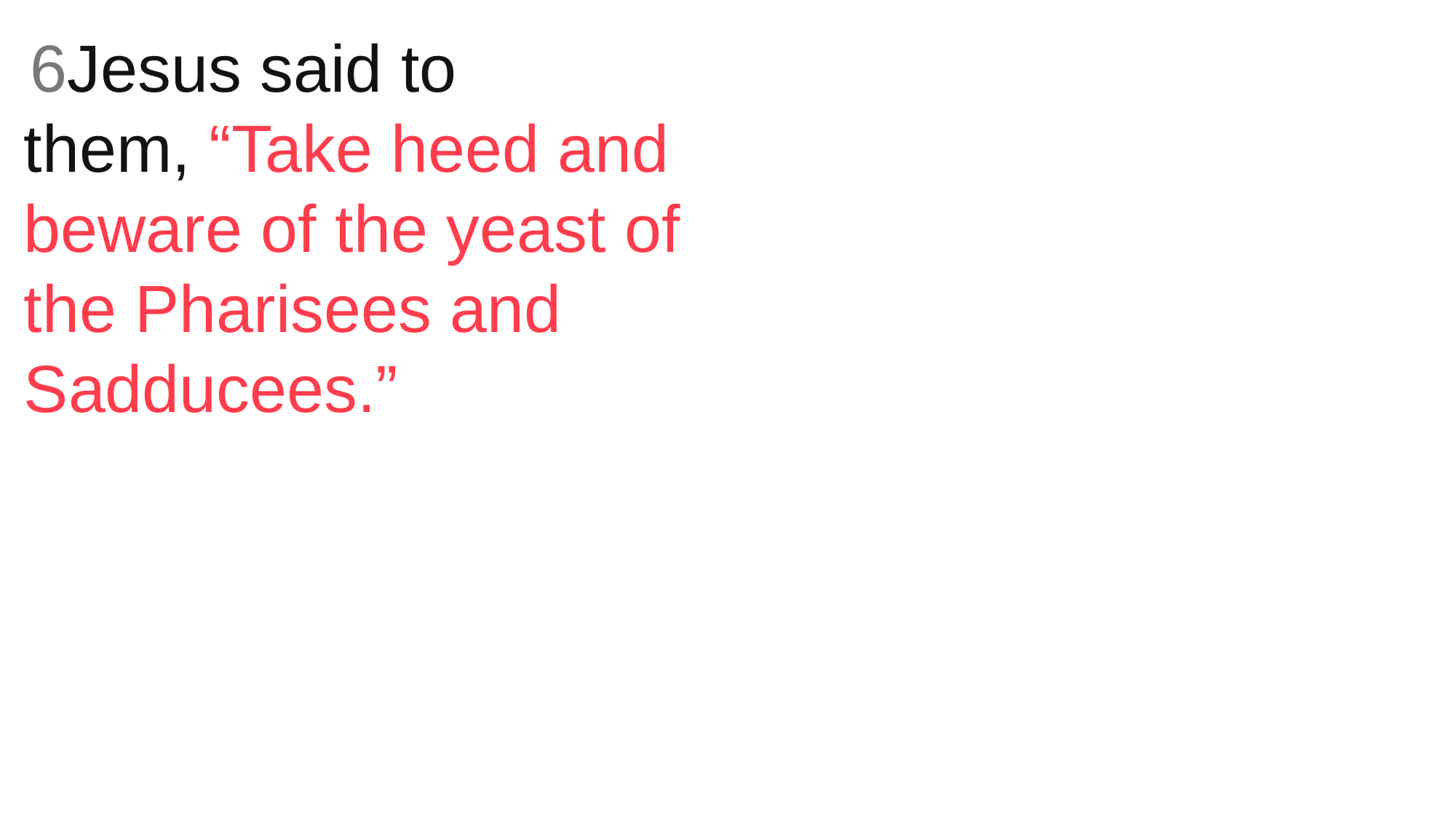

6Jesus said to them, “Take heed and beware of the yeast of the Pharisees and Sadducees.”